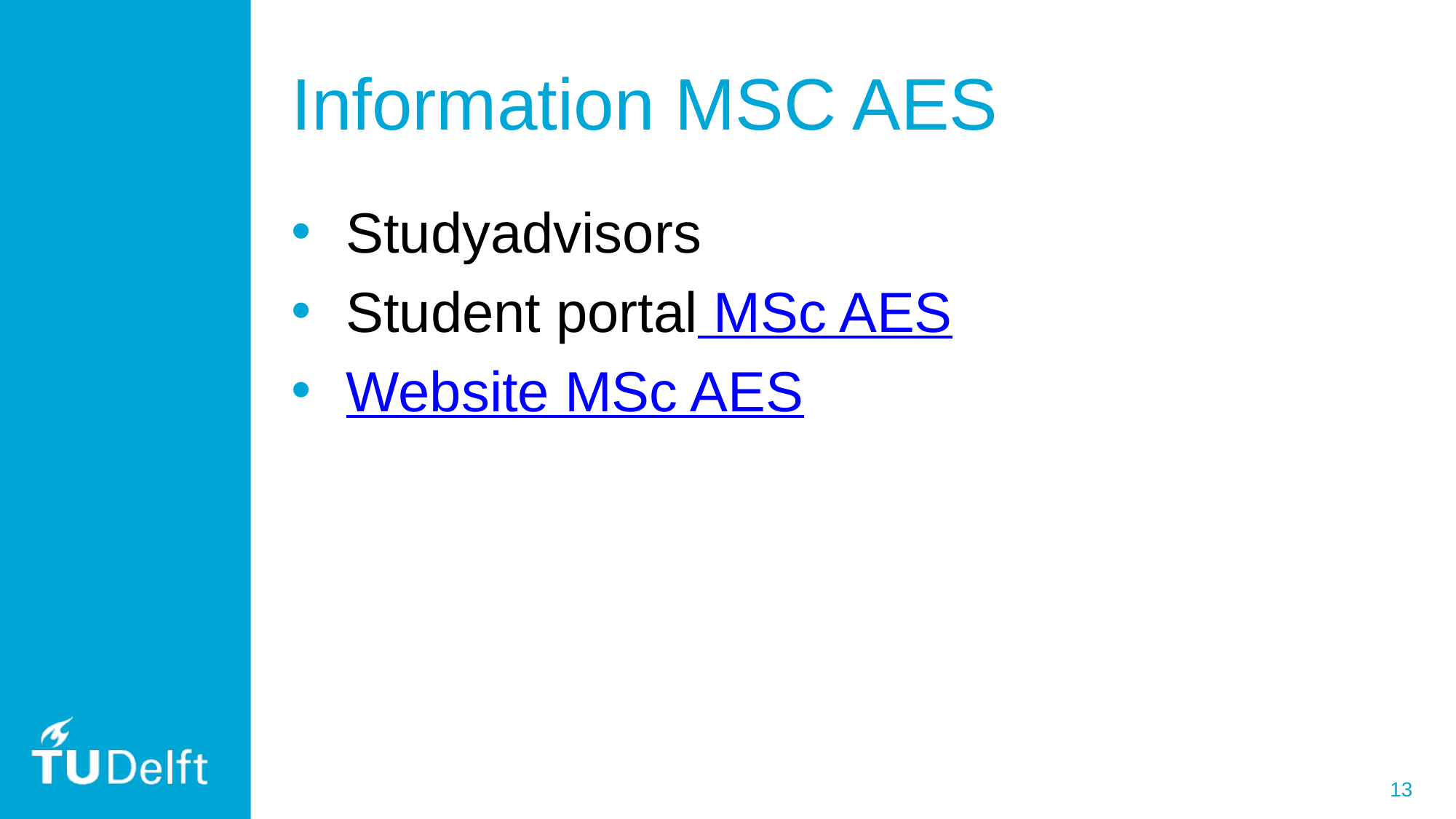

# Information MSC AES
Studyadvisors
Student portal MSc AES
Website MSc AES